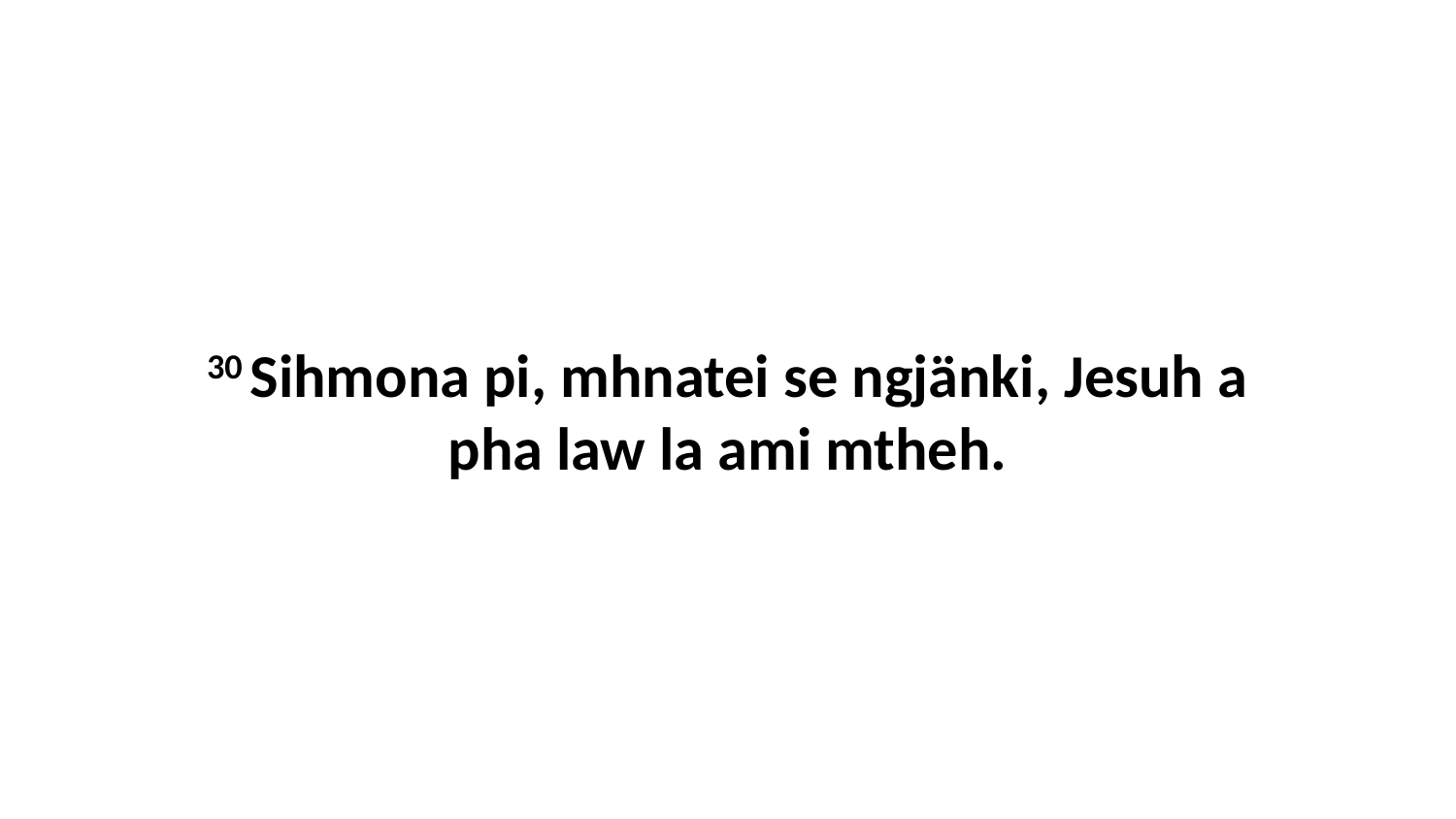

30 Sihmona pi, mhnatei se ngjänki, Jesuh a pha law la ami mtheh.